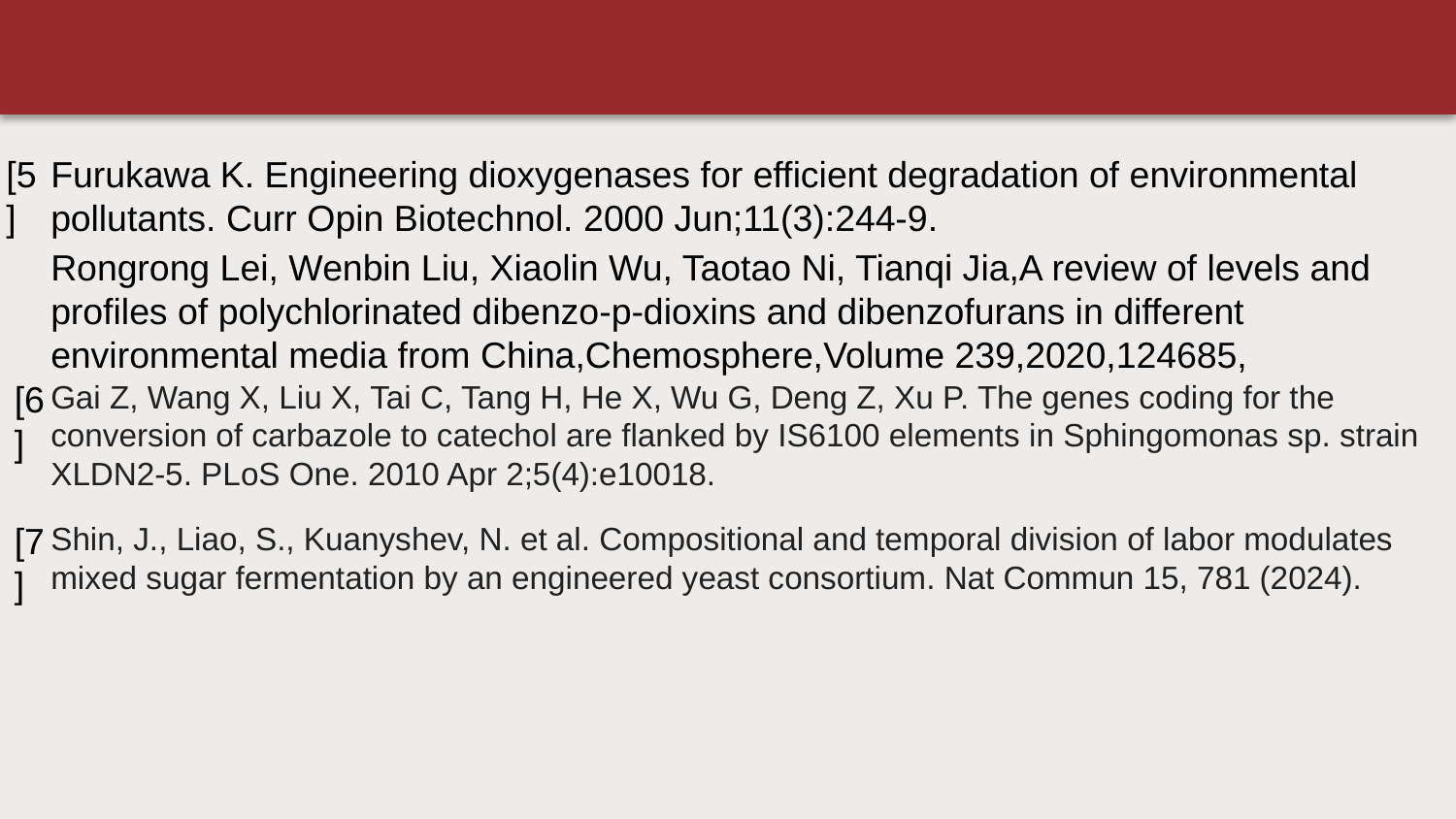

[5]
Furukawa K. Engineering dioxygenases for efficient degradation of environmental pollutants. Curr Opin Biotechnol. 2000 Jun;11(3):244-9.
Rongrong Lei, Wenbin Liu, Xiaolin Wu, Taotao Ni, Tianqi Jia,A review of levels and profiles of polychlorinated dibenzo-p-dioxins and dibenzofurans in different environmental media from China,Chemosphere,Volume 239,2020,124685,

Gai Z, Wang X, Liu X, Tai C, Tang H, He X, Wu G, Deng Z, Xu P. The genes coding for the conversion of carbazole to catechol are flanked by IS6100 elements in Sphingomonas sp. strain XLDN2-5. PLoS One. 2010 Apr 2;5(4):e10018.
[6]
[7]
Shin, J., Liao, S., Kuanyshev, N. et al. Compositional and temporal division of labor modulates mixed sugar fermentation by an engineered yeast consortium. Nat Commun 15, 781 (2024).